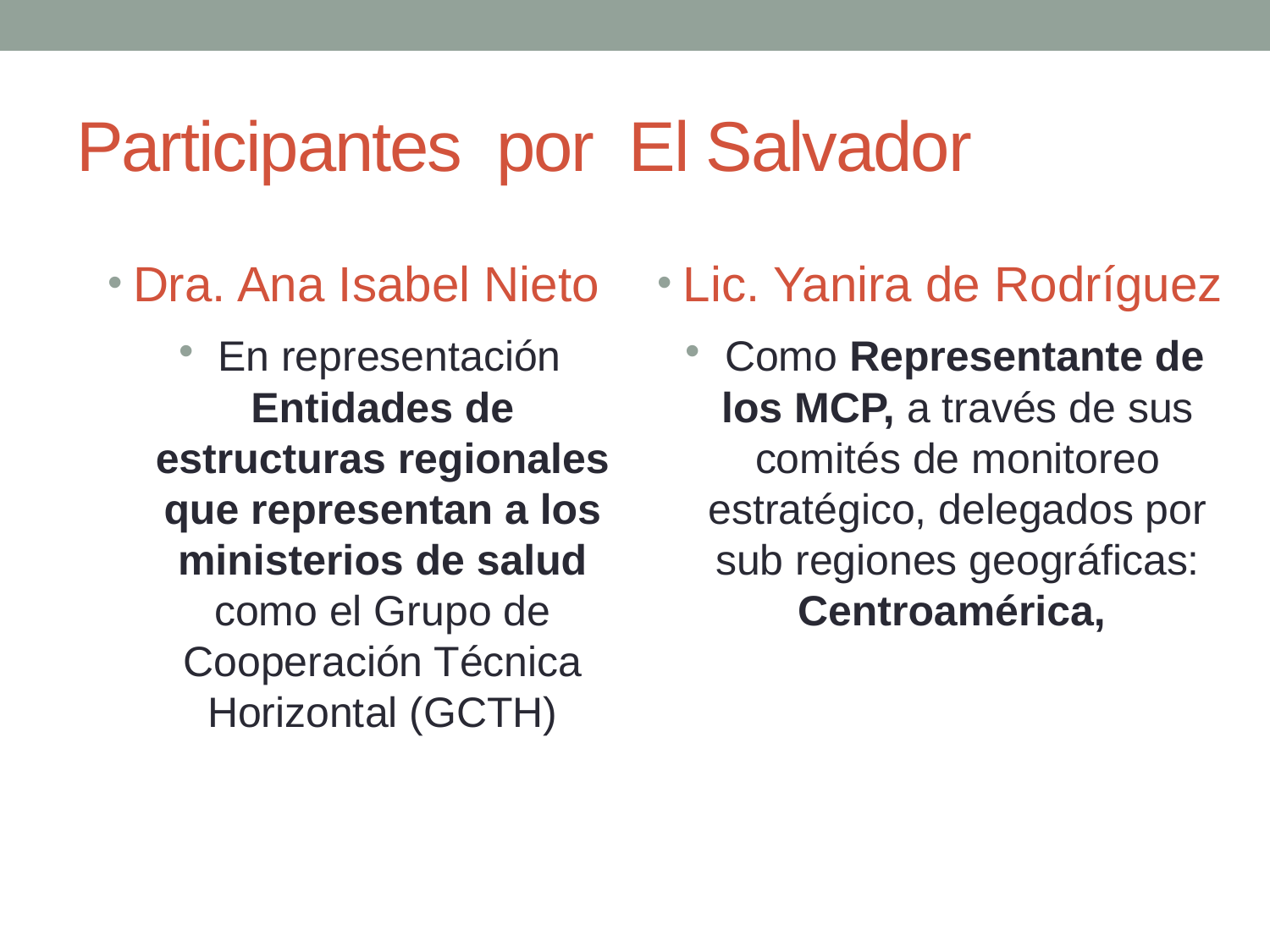

# Participantes  por  El Salvador
Dra. Ana Isabel Nieto
 En representación Entidades de estructuras regionales que representan a los ministerios de salud como el Grupo de Cooperación Técnica Horizontal (GCTH)

Lic. Yanira de Rodríguez
 Como Representante de los MCP, a través de sus comités de monitoreo estratégico, delegados por sub regiones geográficas: Centroamérica,